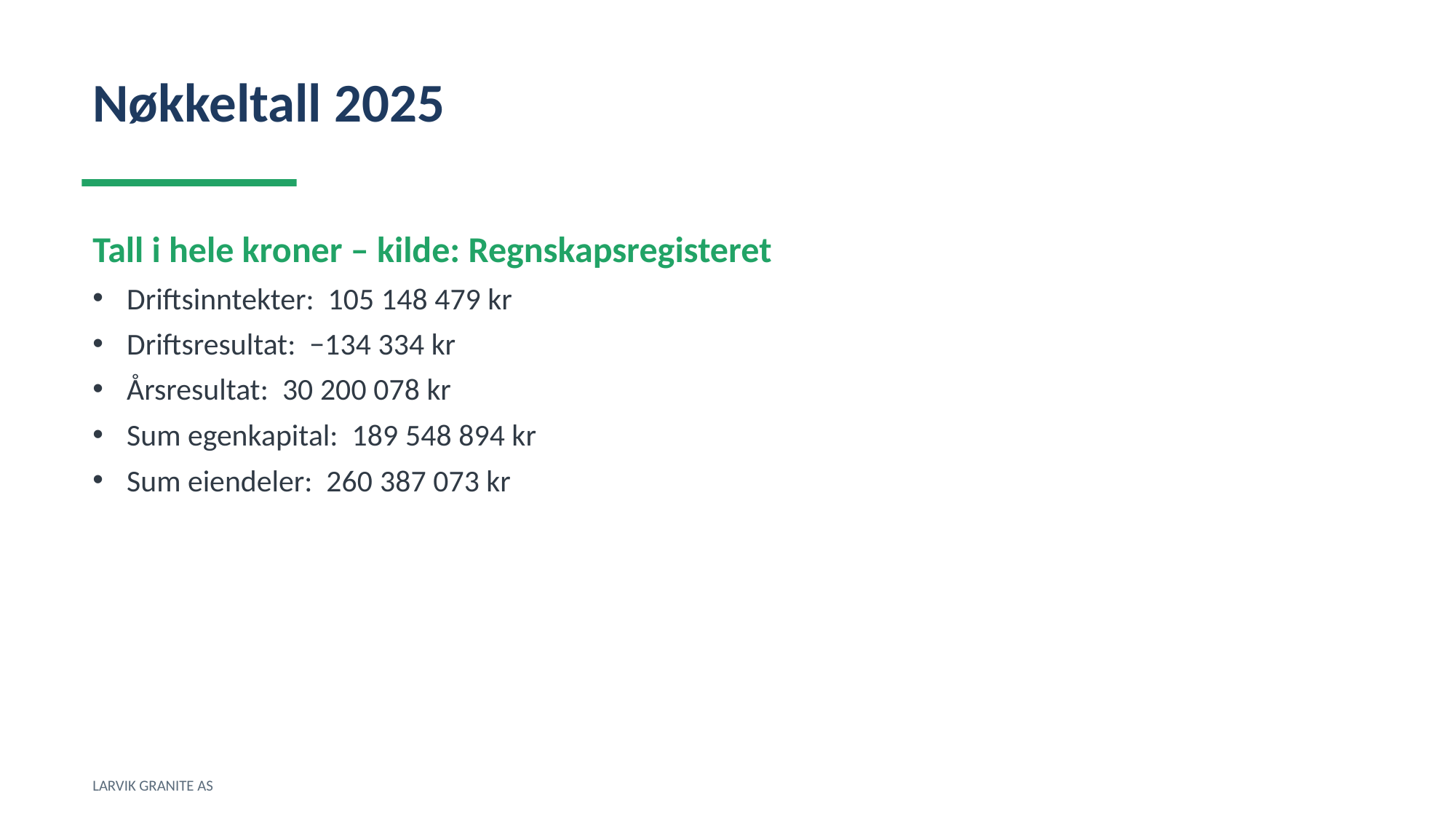

Nøkkeltall 2025

Tall i hele kroner – kilde: Regnskapsregisteret
Driftsinntekter:  105 148 479 kr
Driftsresultat:  −134 334 kr
Årsresultat:  30 200 078 kr
Sum egenkapital:  189 548 894 kr
Sum eiendeler:  260 387 073 kr
LARVIK GRANITE AS